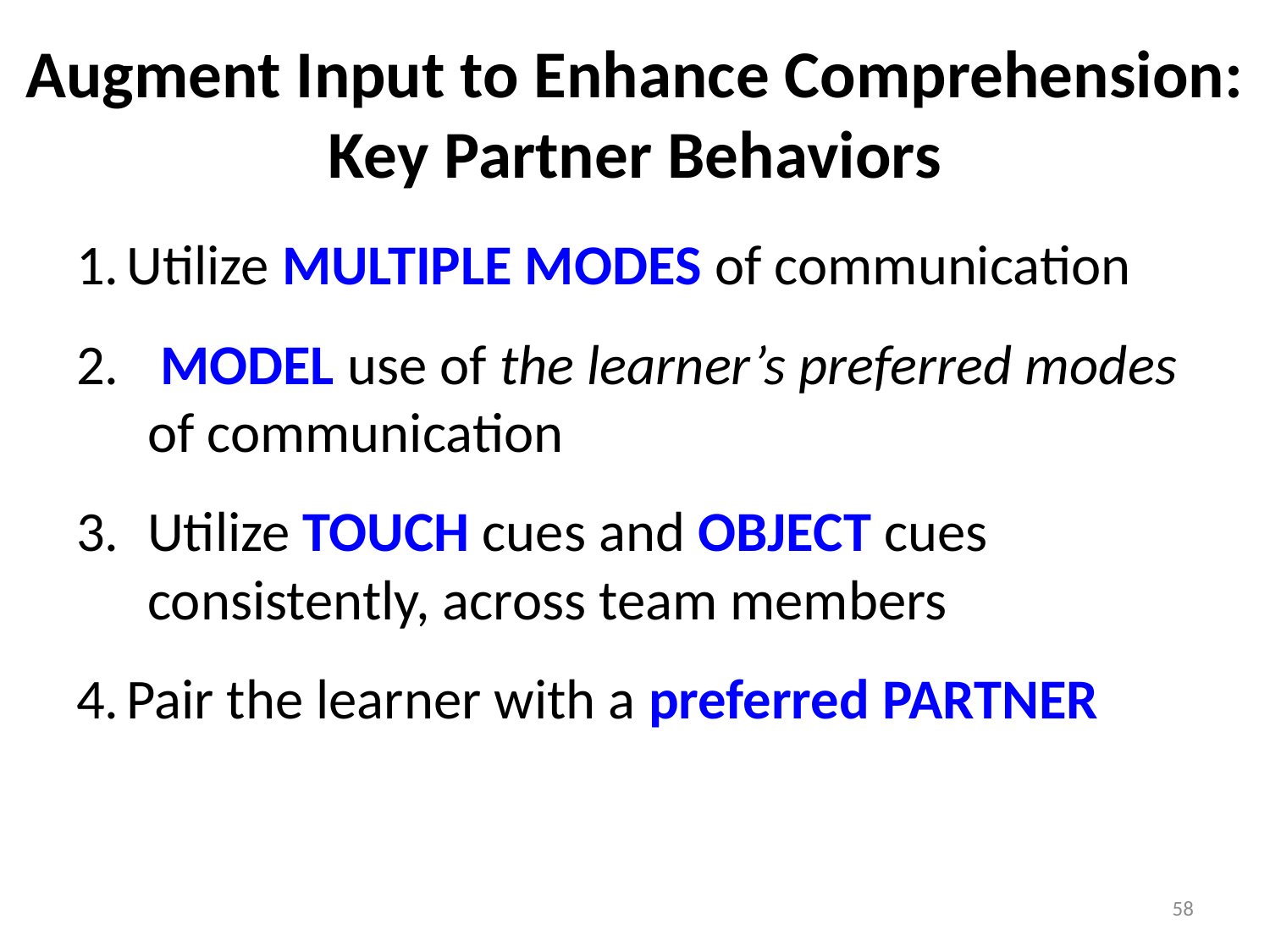

# Augment Input to Enhance Comprehension: Key Partner Behaviors
Utilize MULTIPLE MODES of communication
 MODEL use of the learner’s preferred modes of communication
Utilize TOUCH cues and OBJECT cues   consistently, across team members
Pair the learner with a preferred PARTNER
58